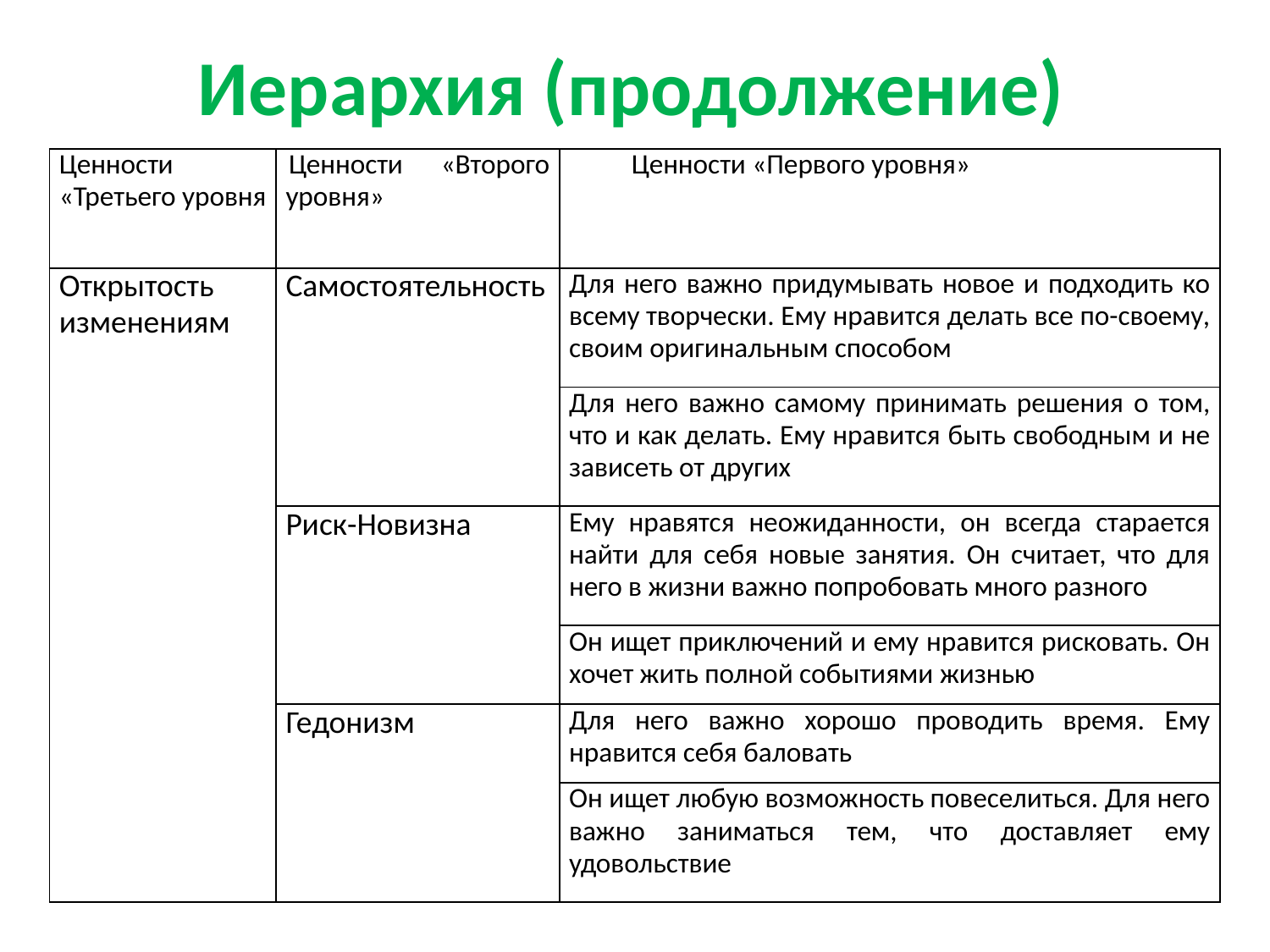

# Иерархия (продолжение)
| Ценности «Третьего уровня | Ценности «Второго уровня» | Ценности «Первого уровня» |
| --- | --- | --- |
| Открытость изменениям | Самостоятельность | Для него важно придумывать новое и подходить ко всему творчески. Ему нравится делать все по-своему, своим оригинальным способом |
|  |  | Для него важно самому принимать решения о том, что и как делать. Ему нравится быть свободным и не зависеть от других |
|  | Риск-Новизна | Ему нравятся неожиданности, он всегда старается найти для себя новые занятия. Он считает, что для него в жизни важно попробовать много разного |
|  |  | Он ищет приключений и ему нравится рисковать. Он хочет жить полной событиями жизнью |
|  | Гедонизм | Для него важно хорошо проводить время. Ему нравится себя баловать |
|  |  | Он ищет любую возможность повеселиться. Для него важно заниматься тем, что доставляет ему удовольствие |